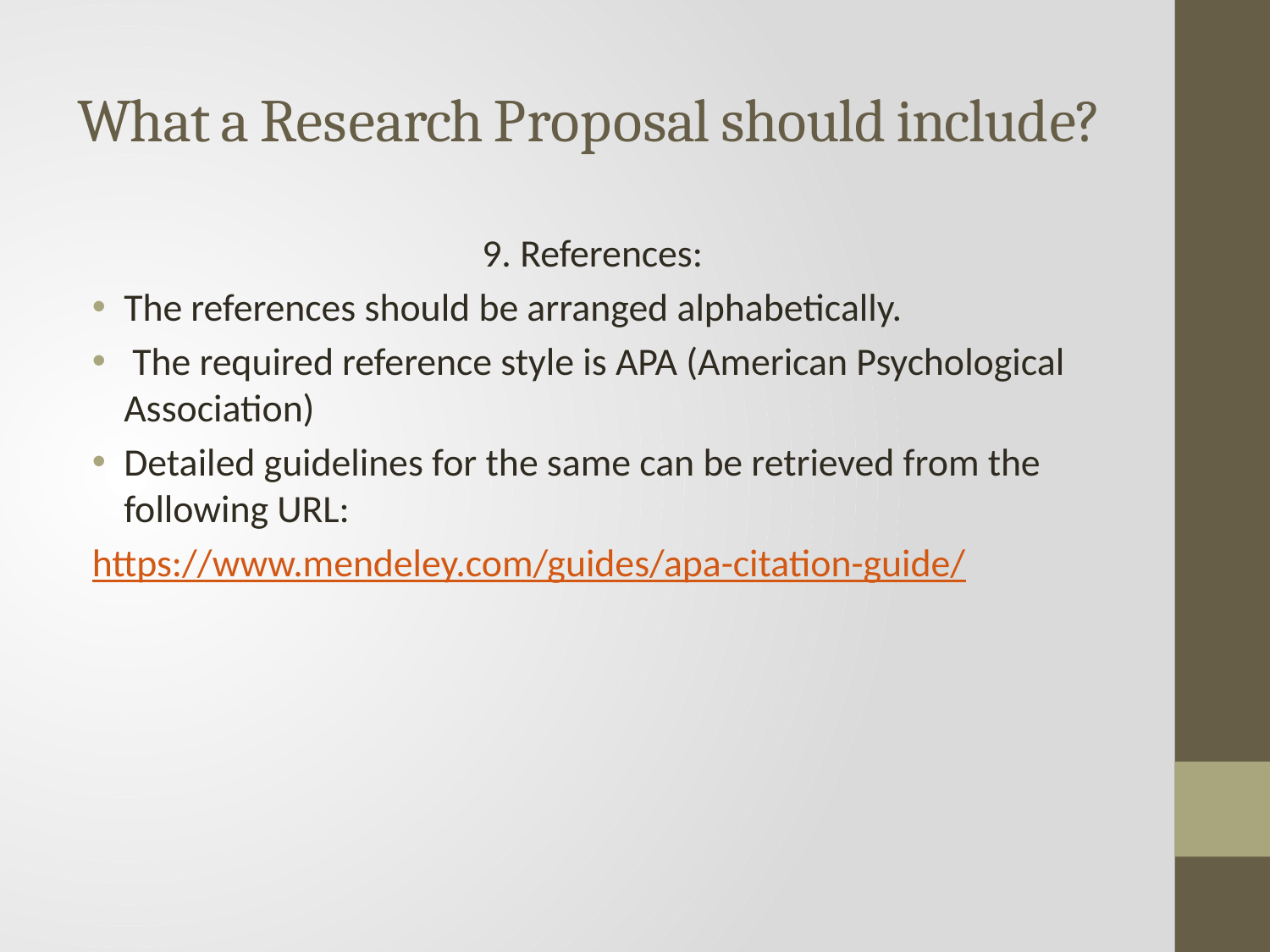

# What a Research Proposal should include?
9. References:
The references should be arranged alphabetically.
 The required reference style is APA (American Psychological Association)
Detailed guidelines for the same can be retrieved from the following URL:
https://www.mendeley.com/guides/apa-citation-guide/